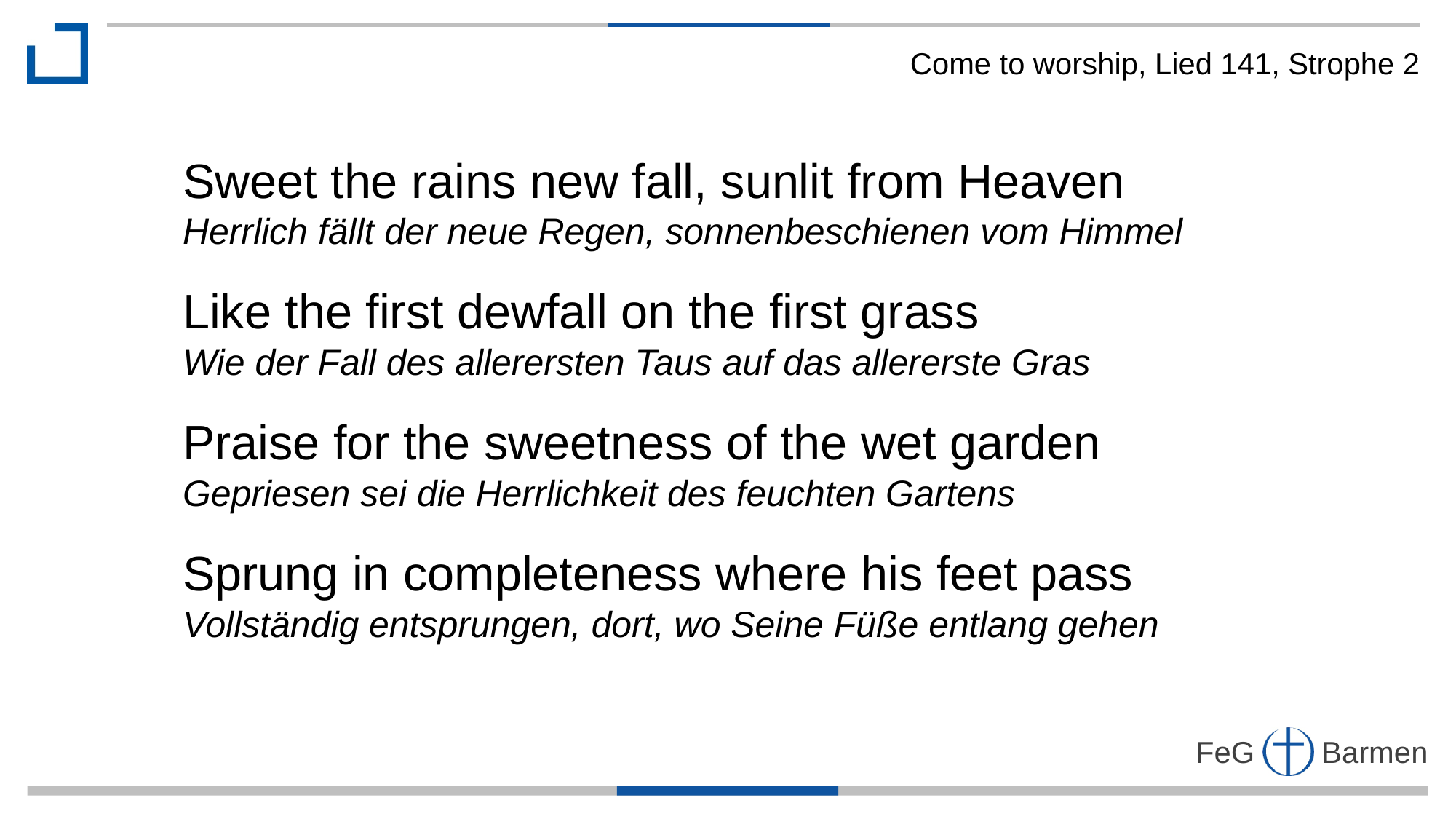

Come to worship, Lied 141, Strophe 2
Sweet the rains new fall, sunlit from Heaven
Herrlich fällt der neue Regen, sonnenbeschienen vom Himmel

Like the first dewfall on the first grass
Wie der Fall des allerersten Taus auf das allererste Gras

Praise for the sweetness of the wet garden
Gepriesen sei die Herrlichkeit des feuchten Gartens

Sprung in completeness where his feet pass
Vollständig entsprungen, dort, wo Seine Füße entlang gehen